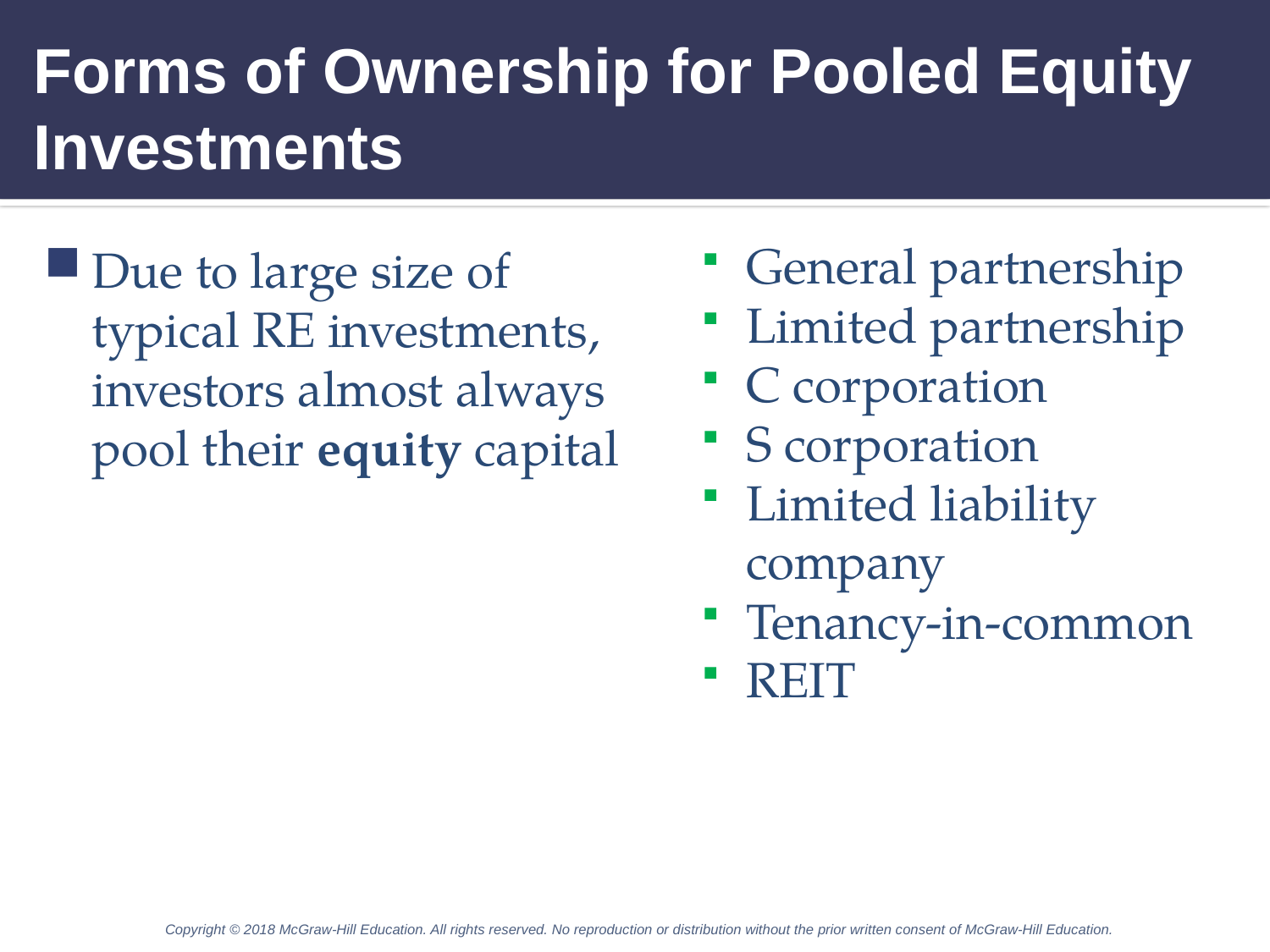

# Forms of Ownership for Pooled Equity Investments
General partnership
Limited partnership
C corporation
S corporation
Limited liability company
Tenancy-in-common
REIT
Due to large size of typical RE investments, investors almost always pool their equity capital

Copyright © 2018 McGraw-Hill Education. All rights reserved. No reproduction or distribution without the prior written consent of McGraw-Hill Education.